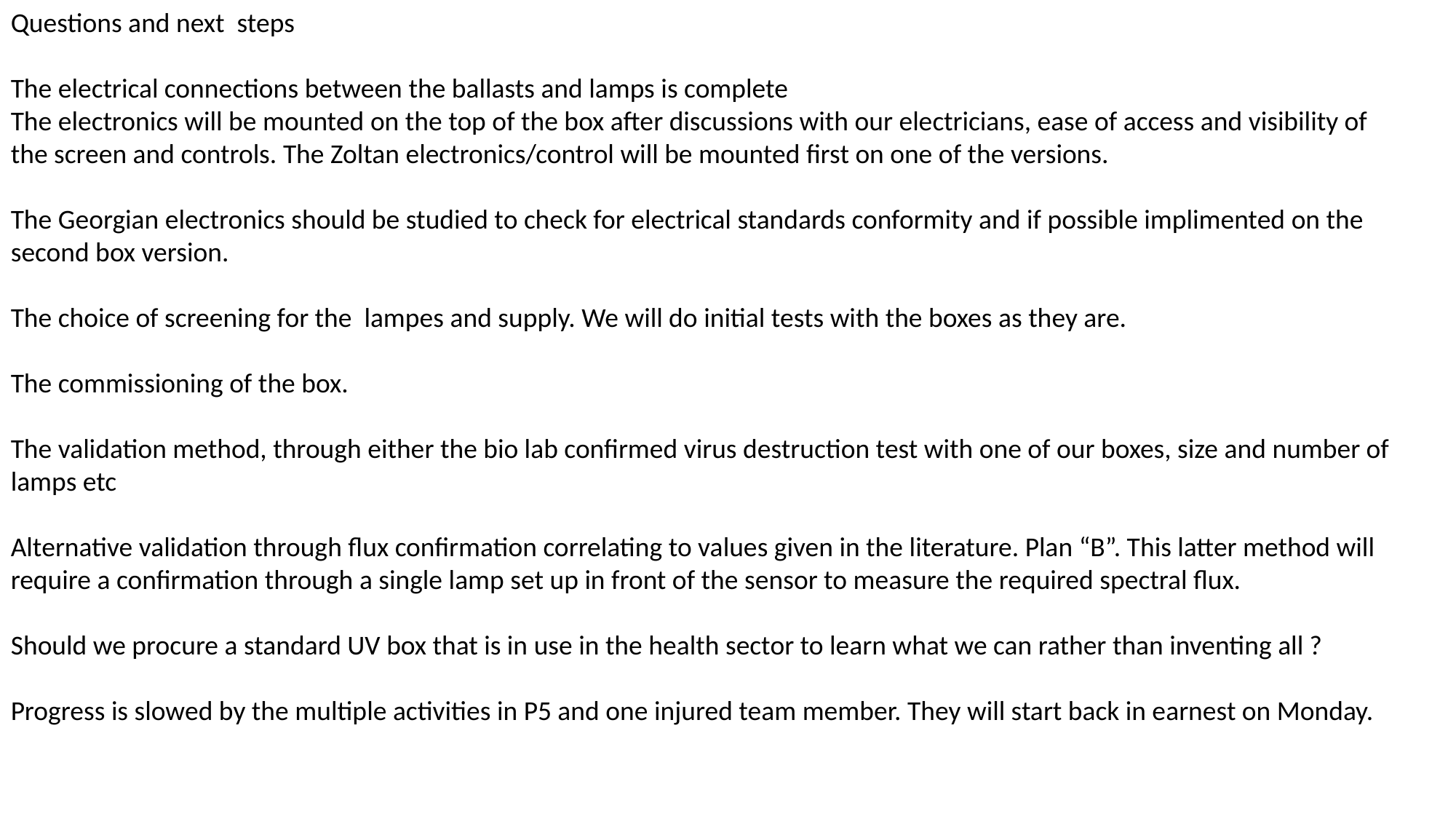

Questions and next  steps

The electrical connections between the ballasts and lamps is complete
The electronics will be mounted on the top of the box after discussions with our electricians, ease of access and visibility of the screen and controls. The Zoltan electronics/control will be mounted first on one of the versions.

The Georgian electronics should be studied to check for electrical standards conformity and if possible implimented on the second box version.

The choice of screening for the  lampes and supply. We will do initial tests with the boxes as they are.

The commissioning of the box.

The validation method, through either the bio lab confirmed virus destruction test with one of our boxes, size and number of lamps etc

Alternative validation through flux confirmation correlating to values given in the literature. Plan “B”. This latter method will require a confirmation through a single lamp set up in front of the sensor to measure the required spectral flux.

Should we procure a standard UV box that is in use in the health sector to learn what we can rather than inventing all ?

Progress is slowed by the multiple activities in P5 and one injured team member. They will start back in earnest on Monday.